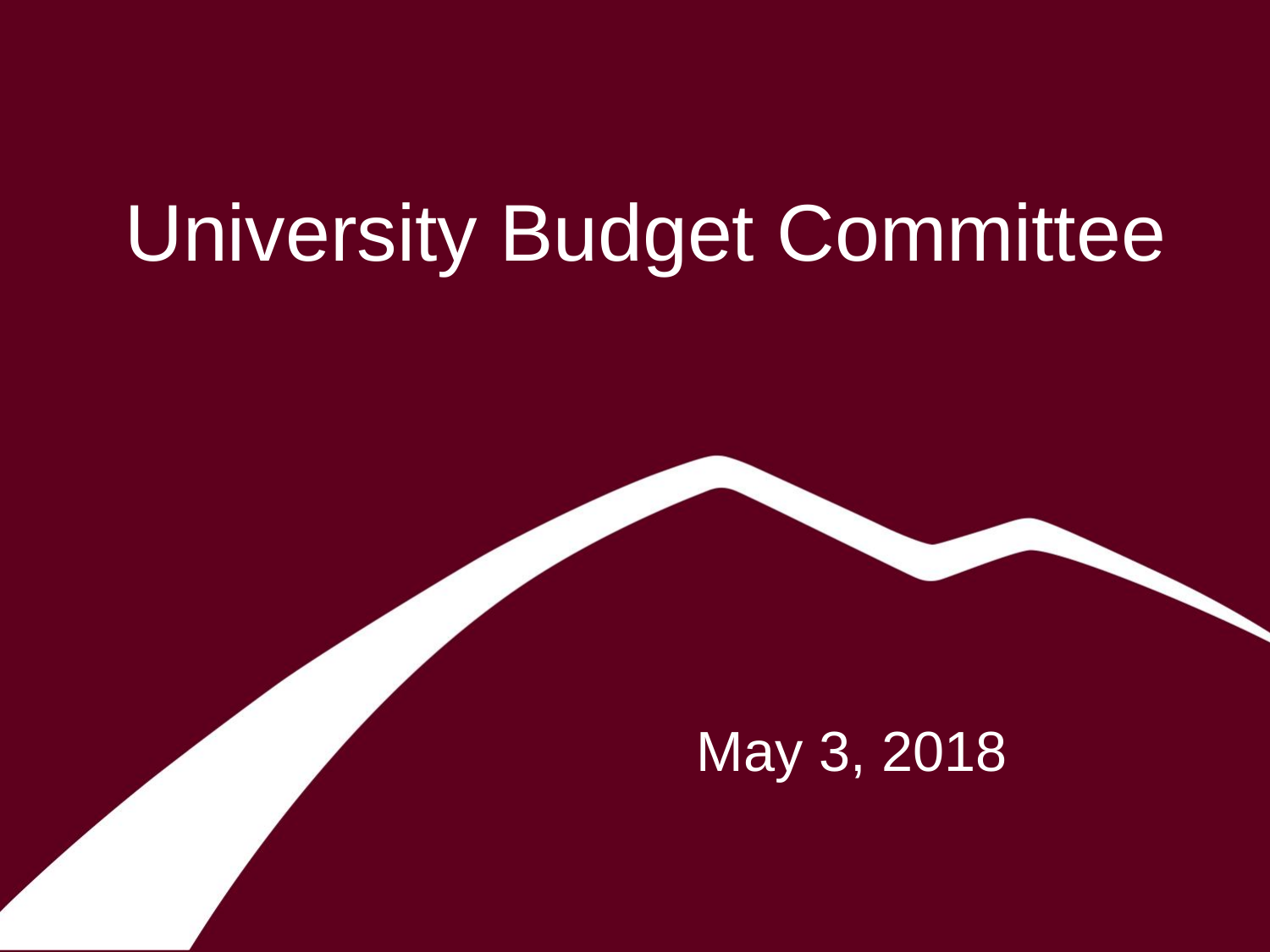

# University Budget Committee
May 3, 2018